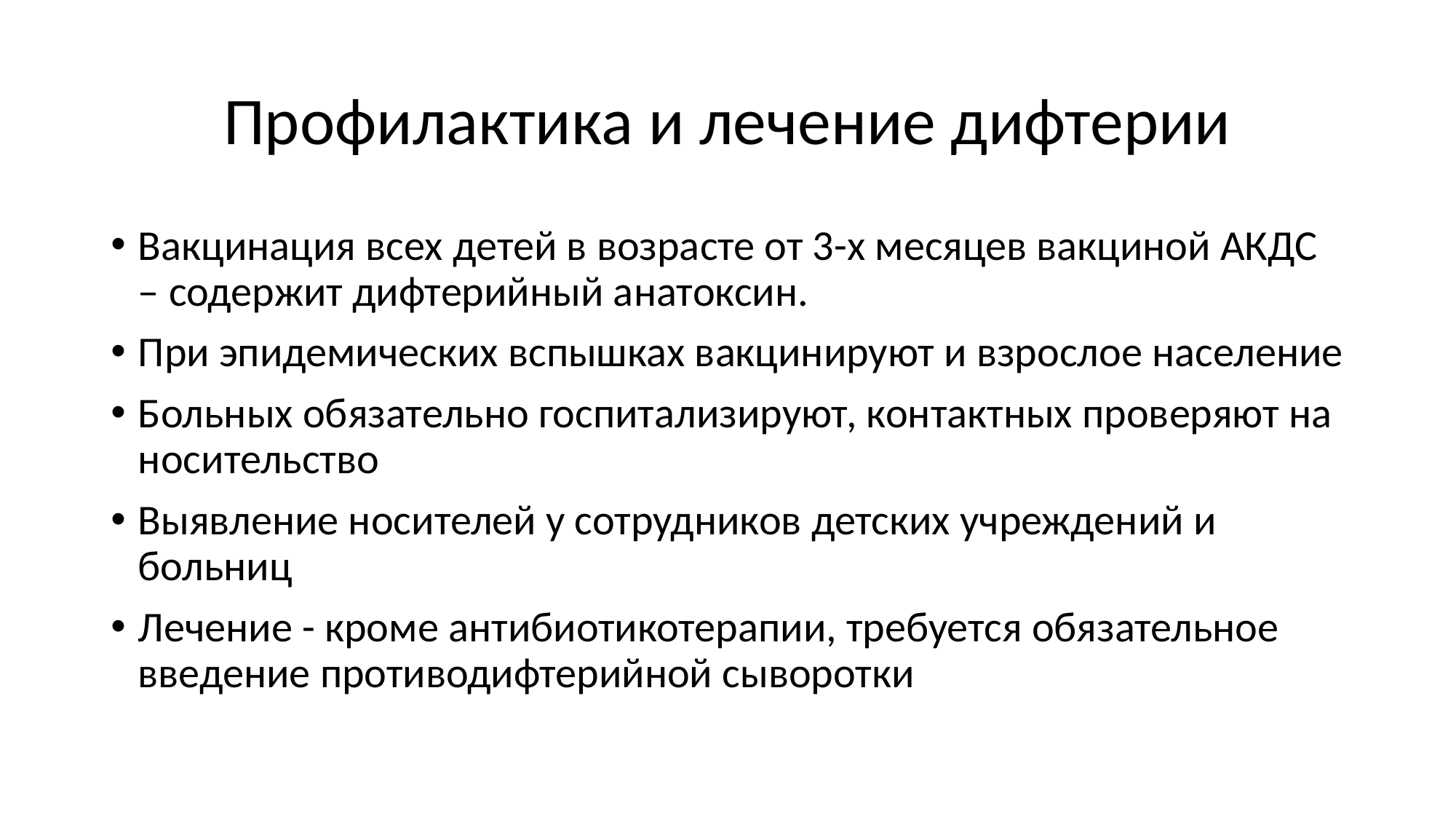

# Профилактика и лечение дифтерии
Вакцинация всех детей в возрасте от 3-х месяцев вакциной АКДС – содержит дифтерийный анатоксин.
При эпидемических вспышках вакцинируют и взрослое население
Больных обязательно госпитализируют, контактных проверяют на носительство
Выявление носителей у сотрудников детских учреждений и больниц
Лечение - кроме антибиотикотерапии, требуется обязательное введение противодифтерийной сыворотки